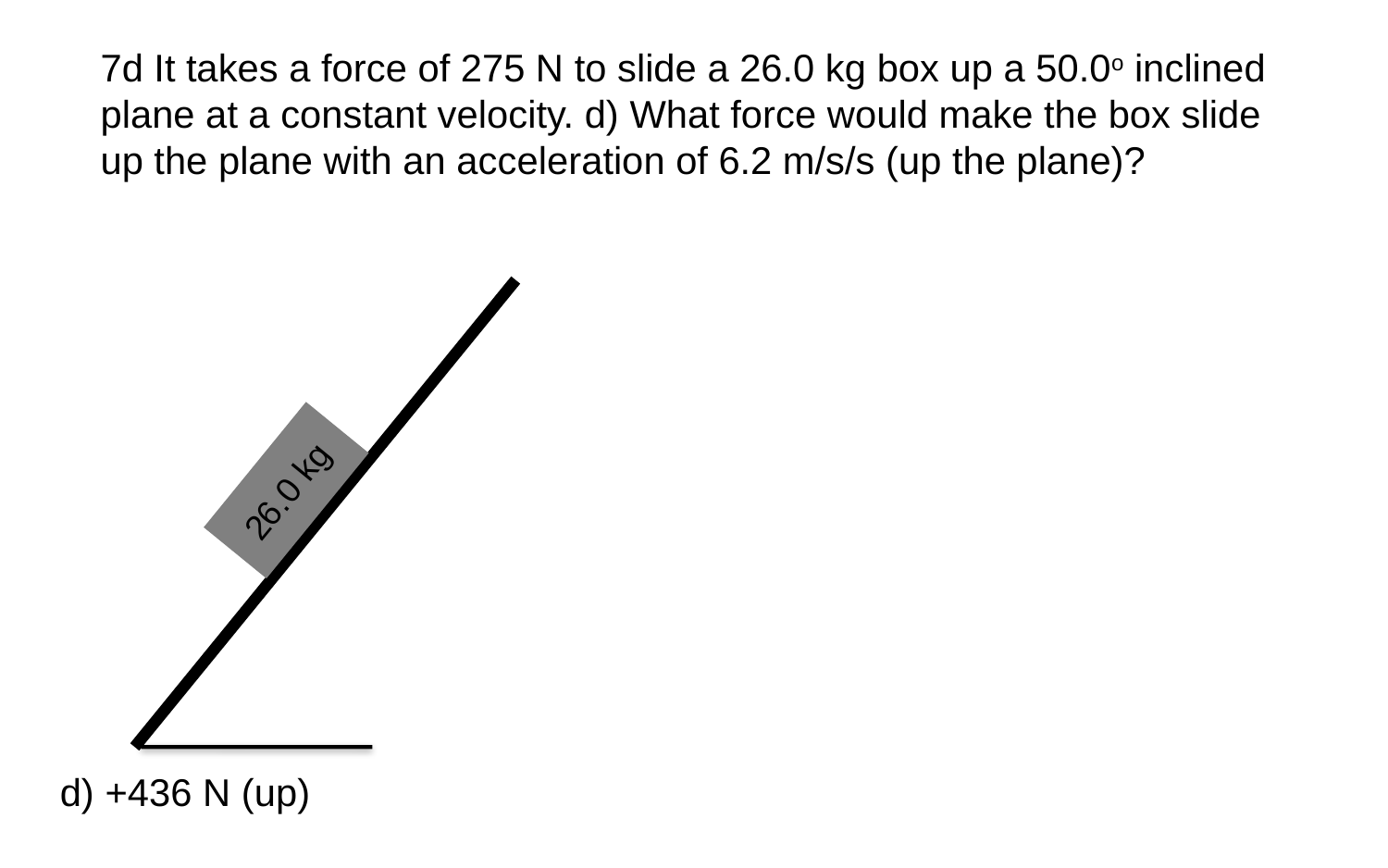

7d It takes a force of 275 N to slide a 26.0 kg box up a 50.0o inclined plane at a constant velocity. d) What force would make the box slide up the plane with an acceleration of 6.2 m/s/s (up the plane)?

26.0 kg

d) +436 N (up)